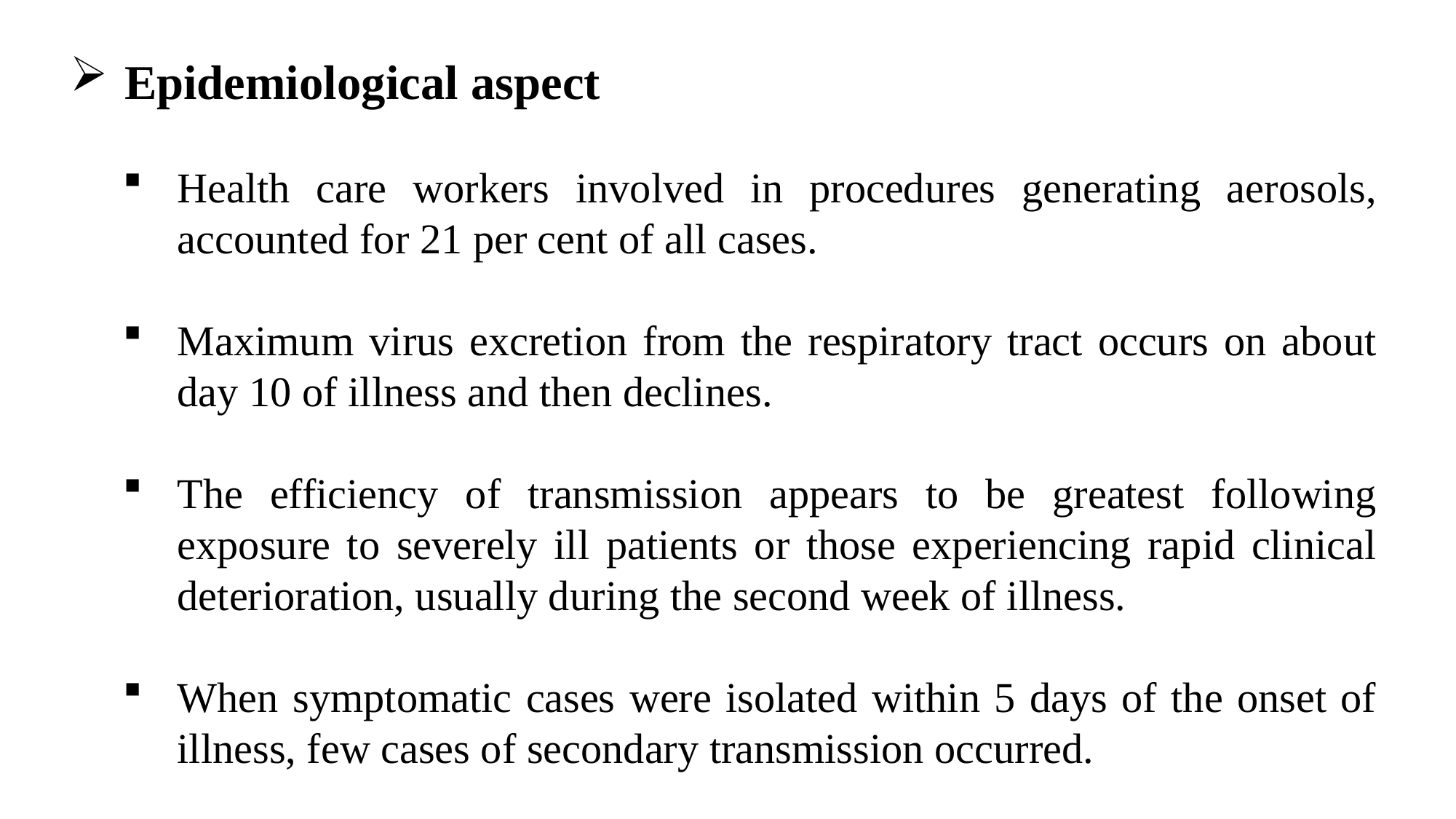

Epidemiological aspect

Health care workers involved in procedures generating aerosols, accounted for 21 per cent of all cases.

Maximum virus excretion from the respiratory tract occurs on about day 10 of illness and then declines.

The efficiency of transmission appears to be greatest following exposure to severely ill patients or those experiencing rapid clinical deterioration, usually during the second week of illness.

When symptomatic cases were isolated within 5 days of the onset of illness, few cases of secondary transmission occurred.